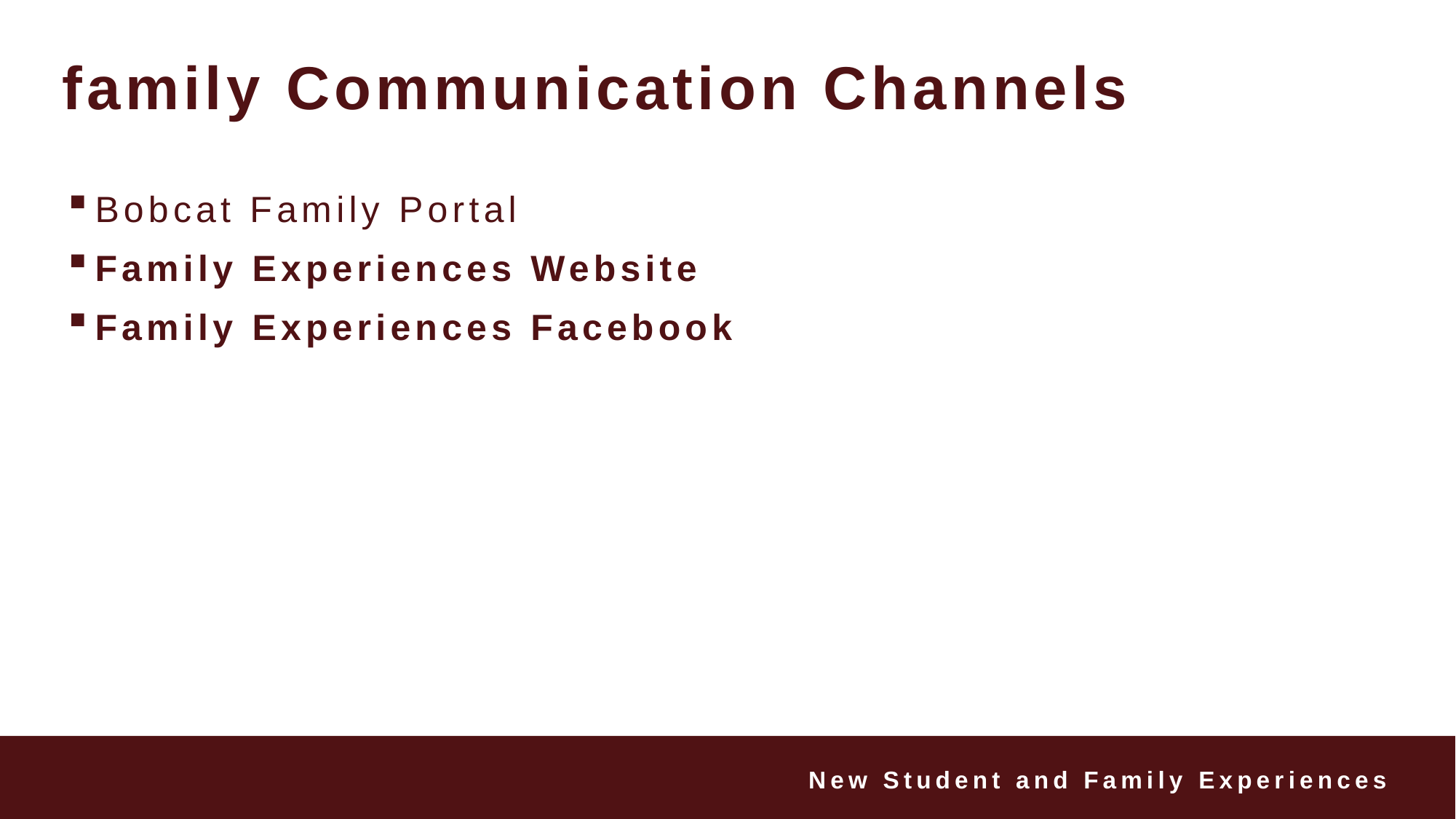

# family Communication Channels
Bobcat Family Portal
Family Experiences Website
Family Experiences Facebook

New Student and Family Experiences